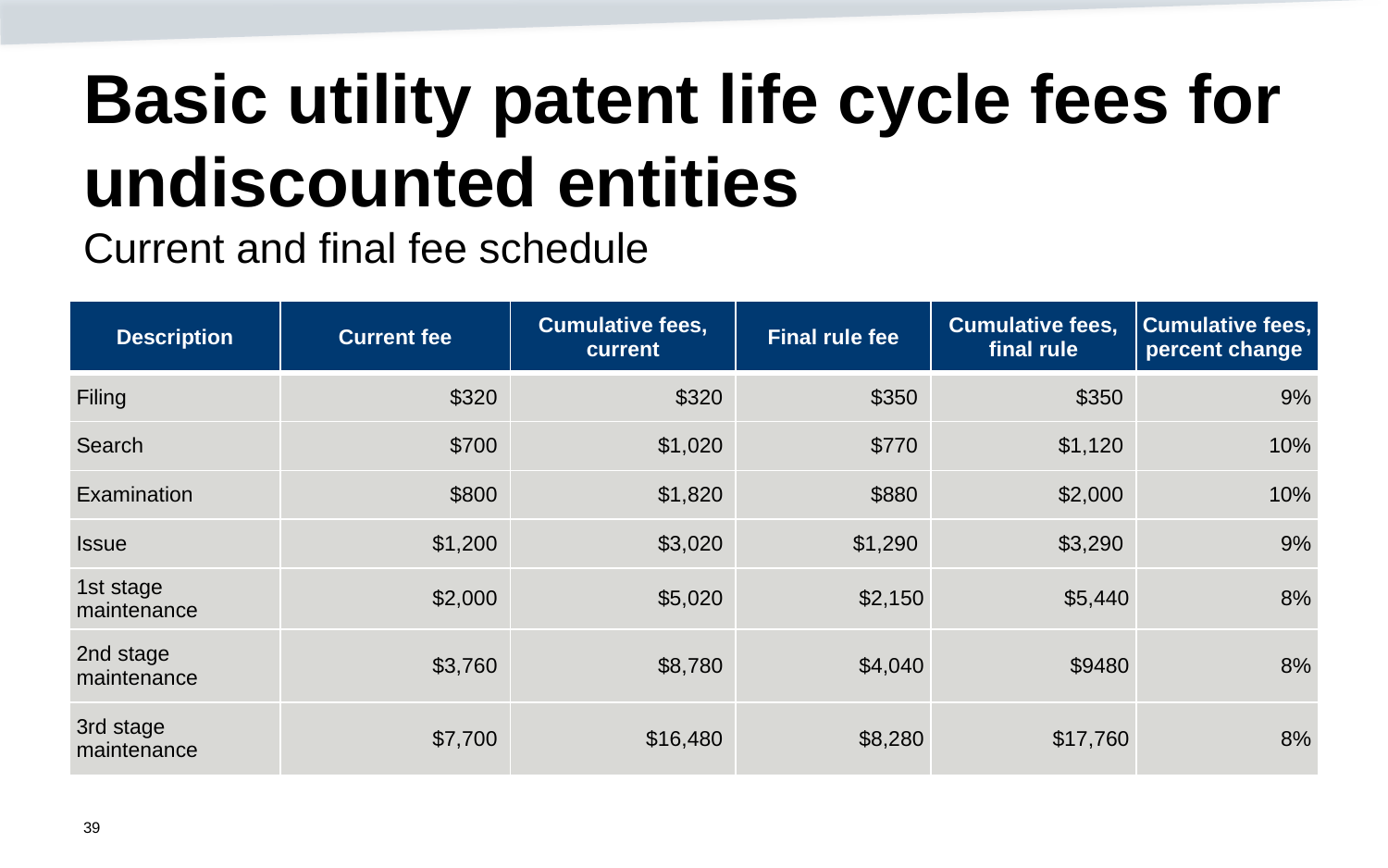

# Basic utility patent life cycle fees for undiscounted entities Current and final fee schedule
| Description | Current fee | Cumulative fees, current | Final rule fee | Cumulative fees, final rule | Cumulative fees, percent change |
| --- | --- | --- | --- | --- | --- |
| Filing | $320 | $320 | $350 | $350 | 9% |
| Search | $700 | $1,020 | $770 | $1,120 | 10% |
| Examination | $800 | $1,820 | $880 | $2,000 | 10% |
| Issue | $1,200 | $3,020 | $1,290 | $3,290 | 9% |
| 1st stage maintenance | $2,000 | $5,020 | $2,150 | $5,440 | 8% |
| 2nd stage maintenance | $3,760 | $8,780 | $4,040 | $9480 | 8% |
| 3rd stage maintenance | $7,700 | $16,480 | $8,280 | $17,760 | 8% |
39